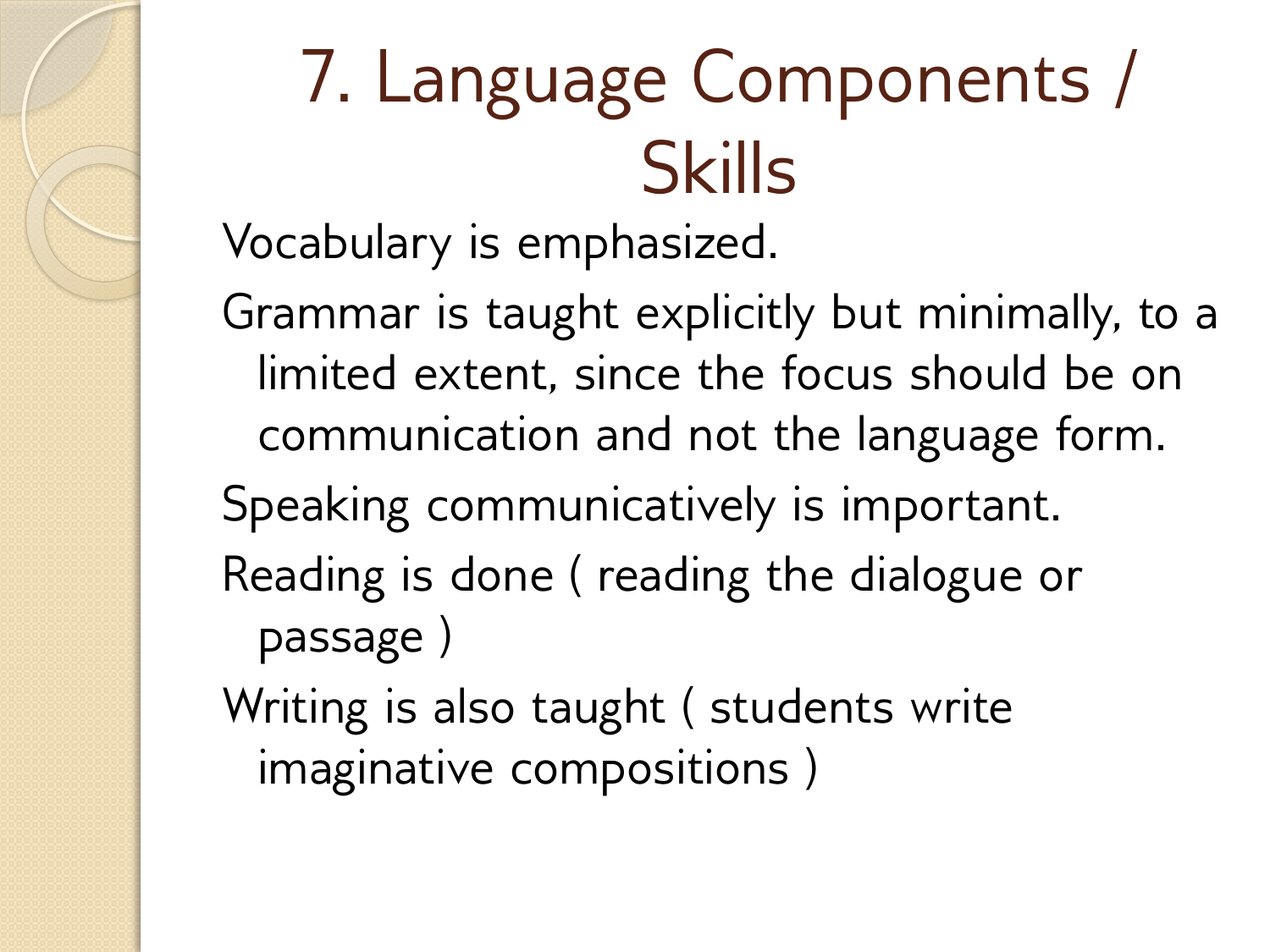

# 7. Language Components / Skills
Vocabulary is emphasized.
Grammar is taught explicitly but minimally, to a limited extent, since the focus should be on communication and not the language form.
Speaking communicatively is important.
Reading is done ( reading the dialogue or passage )
Writing is also taught ( students write imaginative compositions )